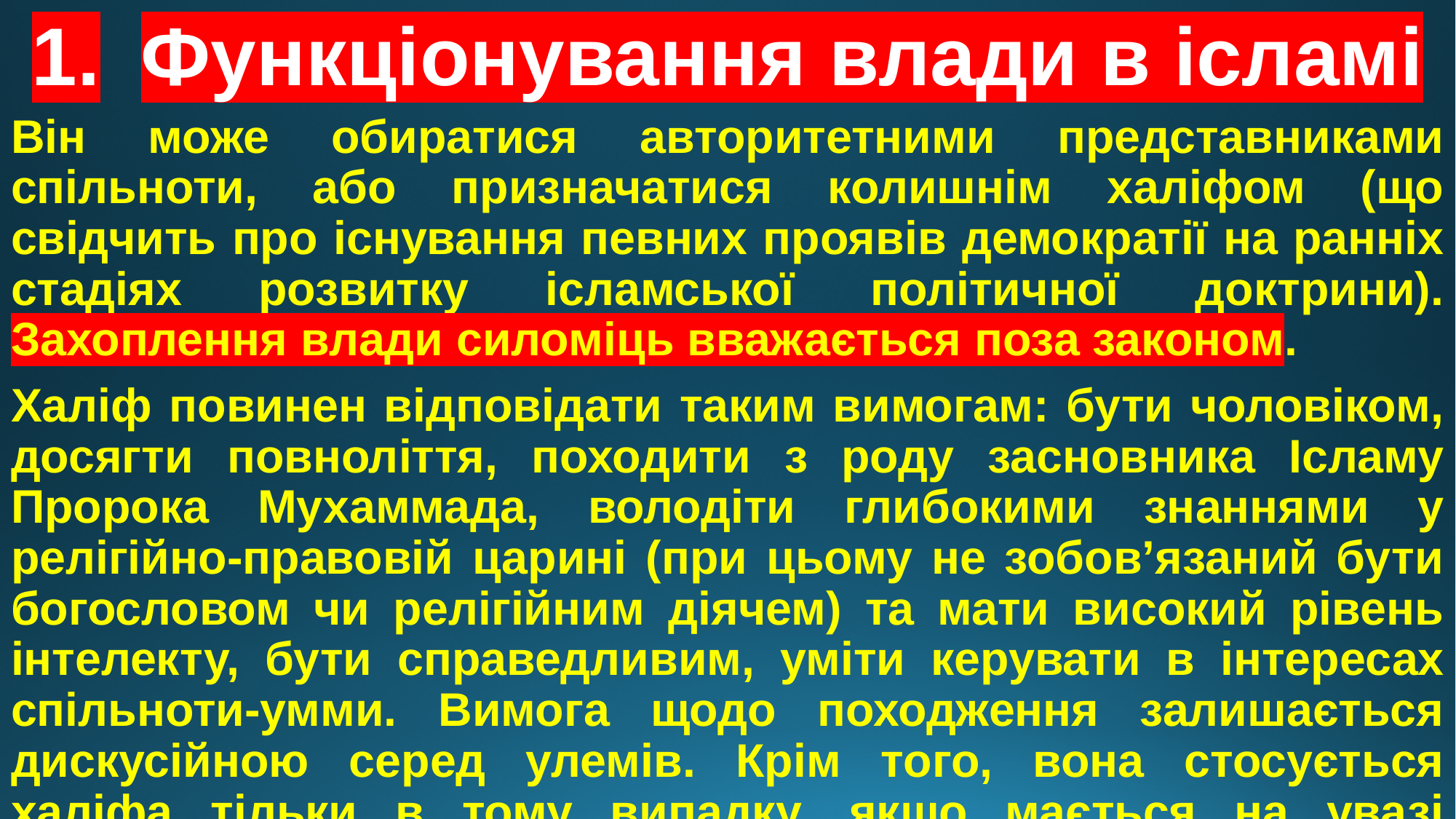

# 1.	Функціонування влади в ісламі
Він може обиратися авторитетними представниками спільноти, або призначатися колишнім халіфом (що свідчить про існування певних проявів демократії на ранніх стадіях розвитку ісламської політичної доктрини). Захоплення влади силоміць вважається поза законом.
Халіф повинен відповідати таким вимогам: бути чоловіком, досягти повноліття, походити з роду засновника Ісламу Пророка Мухаммада, володіти глибокими знаннями у релігійно-правовій царині (при цьому не зобов’язаний бути богословом чи релігійним діячем) та мати високий рівень інтелекту, бути справедливим, уміти керувати в інтересах спільноти-умми. Вимога щодо походження залишається дискусійною серед улемів. Крім того, вона стосується халіфа тільки в тому випадку, якщо мається на увазі управитель всієї умми, а не її окремих осередків.